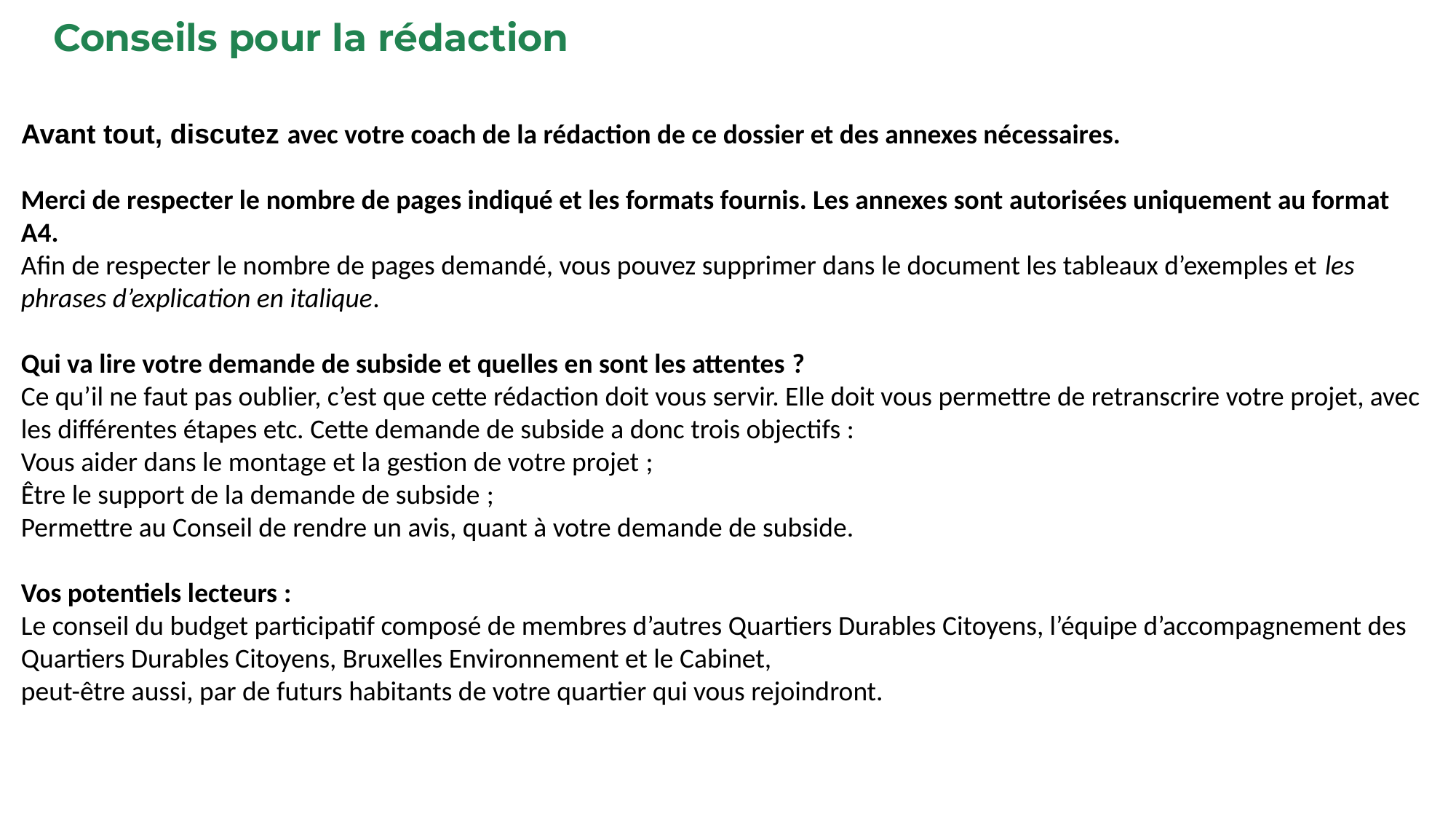

Conseils pour la rédaction
Avant tout, discutez avec votre coach de la rédaction de ce dossier et des annexes nécessaires.

Merci de respecter le nombre de pages indiqué et les formats fournis. Les annexes sont autorisées uniquement au format A4.
Afin de respecter le nombre de pages demandé, vous pouvez supprimer dans le document les tableaux d’exemples et les phrases d’explication en italique.

Qui va lire votre demande de subside et quelles en sont les attentes ?
Ce qu’il ne faut pas oublier, c’est que cette rédaction doit vous servir. Elle doit vous permettre de retranscrire votre projet, avec les différentes étapes etc. Cette demande de subside a donc trois objectifs :
Vous aider dans le montage et la gestion de votre projet ;
Être le support de la demande de subside ;
Permettre au Conseil de rendre un avis, quant à votre demande de subside.

Vos potentiels lecteurs :
Le conseil du budget participatif composé de membres d’autres Quartiers Durables Citoyens, l’équipe d’accompagnement des Quartiers Durables Citoyens, Bruxelles Environnement et le Cabinet,
peut-être aussi, par de futurs habitants de votre quartier qui vous rejoindront.